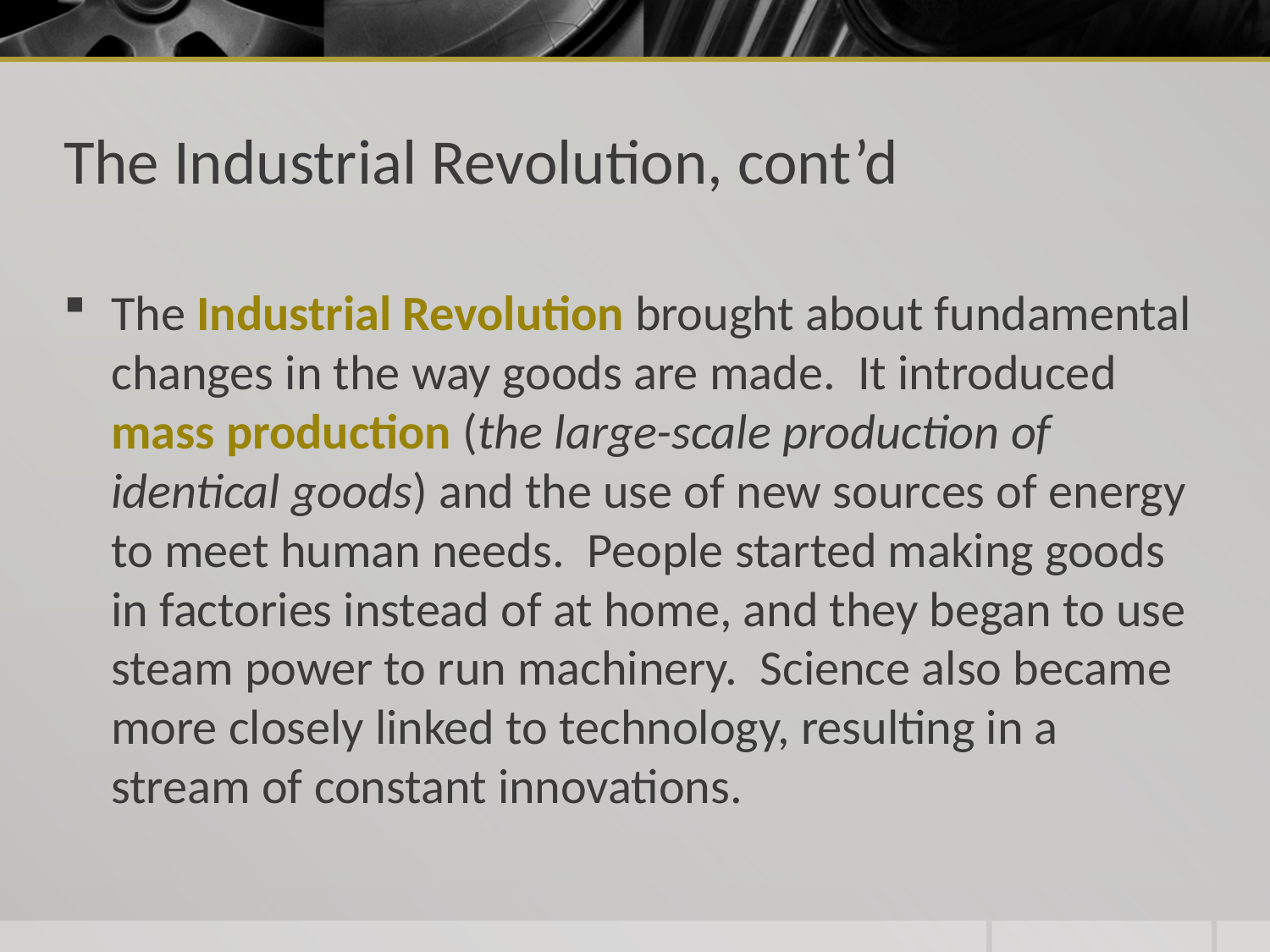

# The Industrial Revolution, cont’d
The Industrial Revolution brought about fundamental changes in the way goods are made.  It introduced mass production (the large-scale production of identical goods) and the use of new sources of energy to meet human needs.  People started making goods in factories instead of at home, and they began to use steam power to run machinery.  Science also became more closely linked to technology, resulting in a stream of constant innovations.